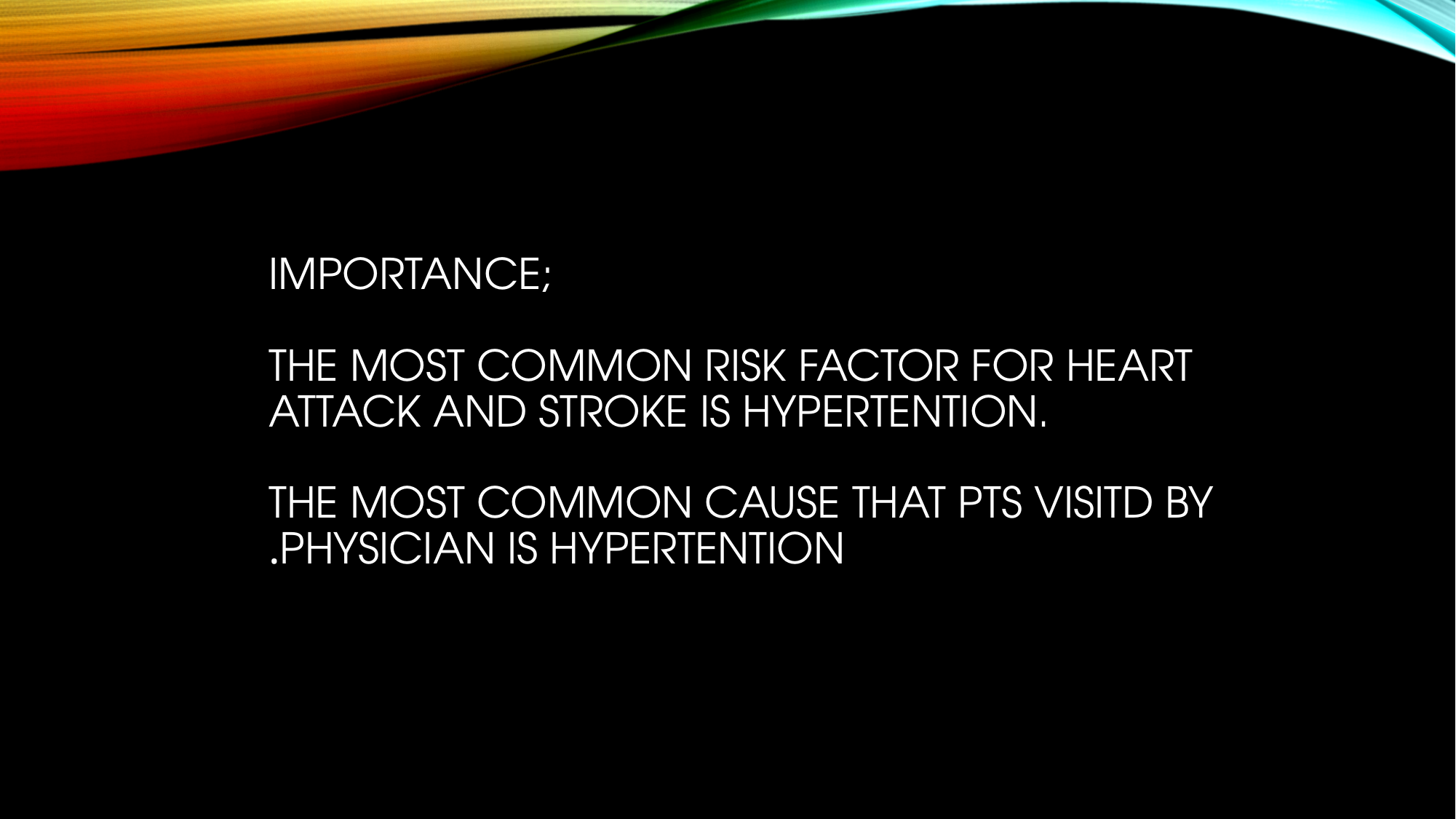

# Importance; the most common risk factor for heart attack and stroke is hypertention. The most common cause that pts visitd by physician is hypertention.